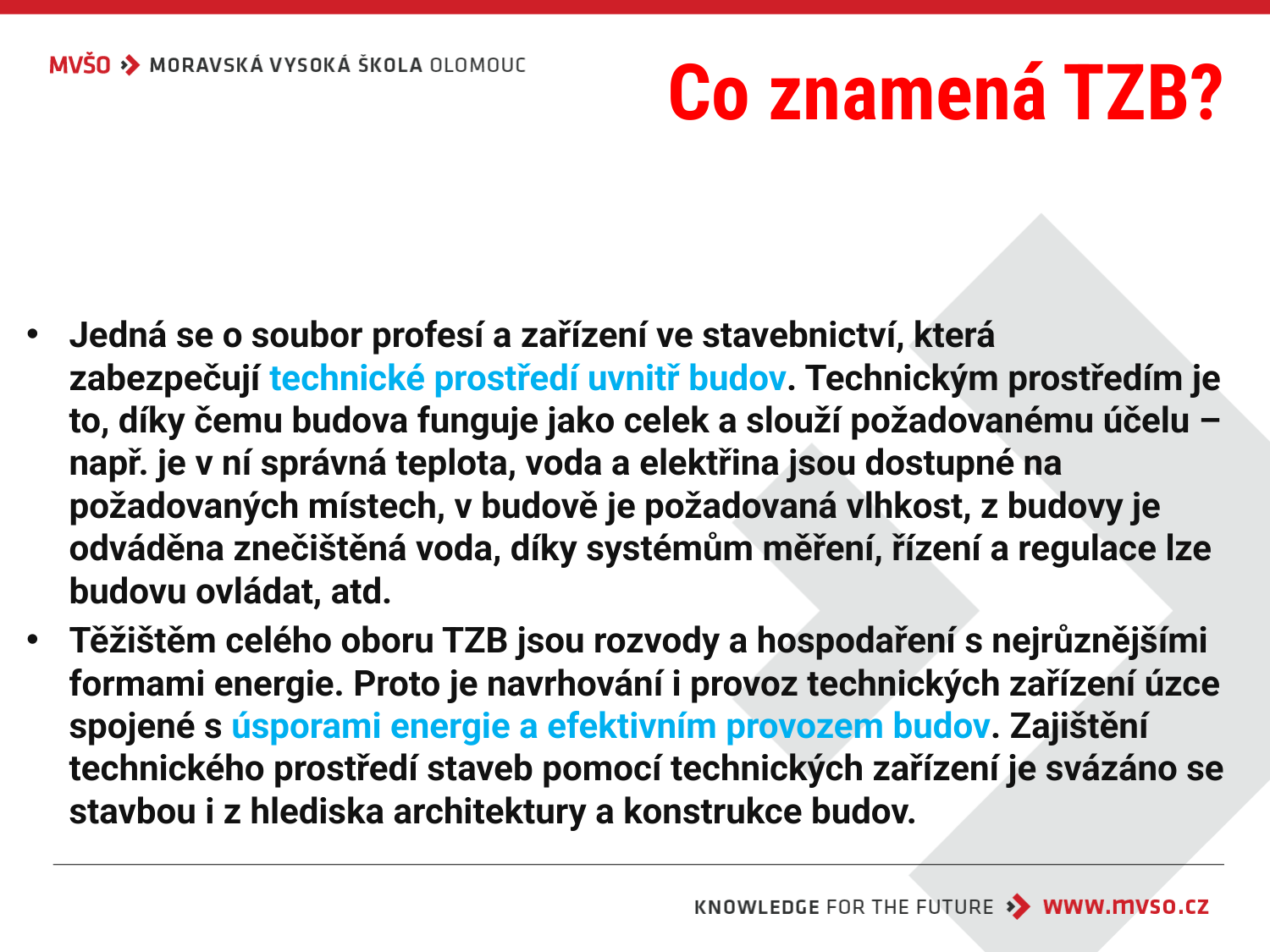

# Co znamená TZB?
Jedná se o soubor profesí a zařízení ve stavebnictví, která zabezpečují technické prostředí uvnitř budov. Technickým prostředím je to, díky čemu budova funguje jako celek a slouží požadovanému účelu – např. je v ní správná teplota, voda a elektřina jsou dostupné na požadovaných místech, v budově je požadovaná vlhkost, z budovy je odváděna znečištěná voda, díky systémům měření, řízení a regulace lze budovu ovládat, atd.
Těžištěm celého oboru TZB jsou rozvody a hospodaření s nejrůznějšími formami energie. Proto je navrhování i provoz technických zařízení úzce spojené s úsporami energie a efektivním provozem budov. Zajištění technického prostředí staveb pomocí technických zařízení je svázáno se stavbou i z hlediska architektury a konstrukce budov.